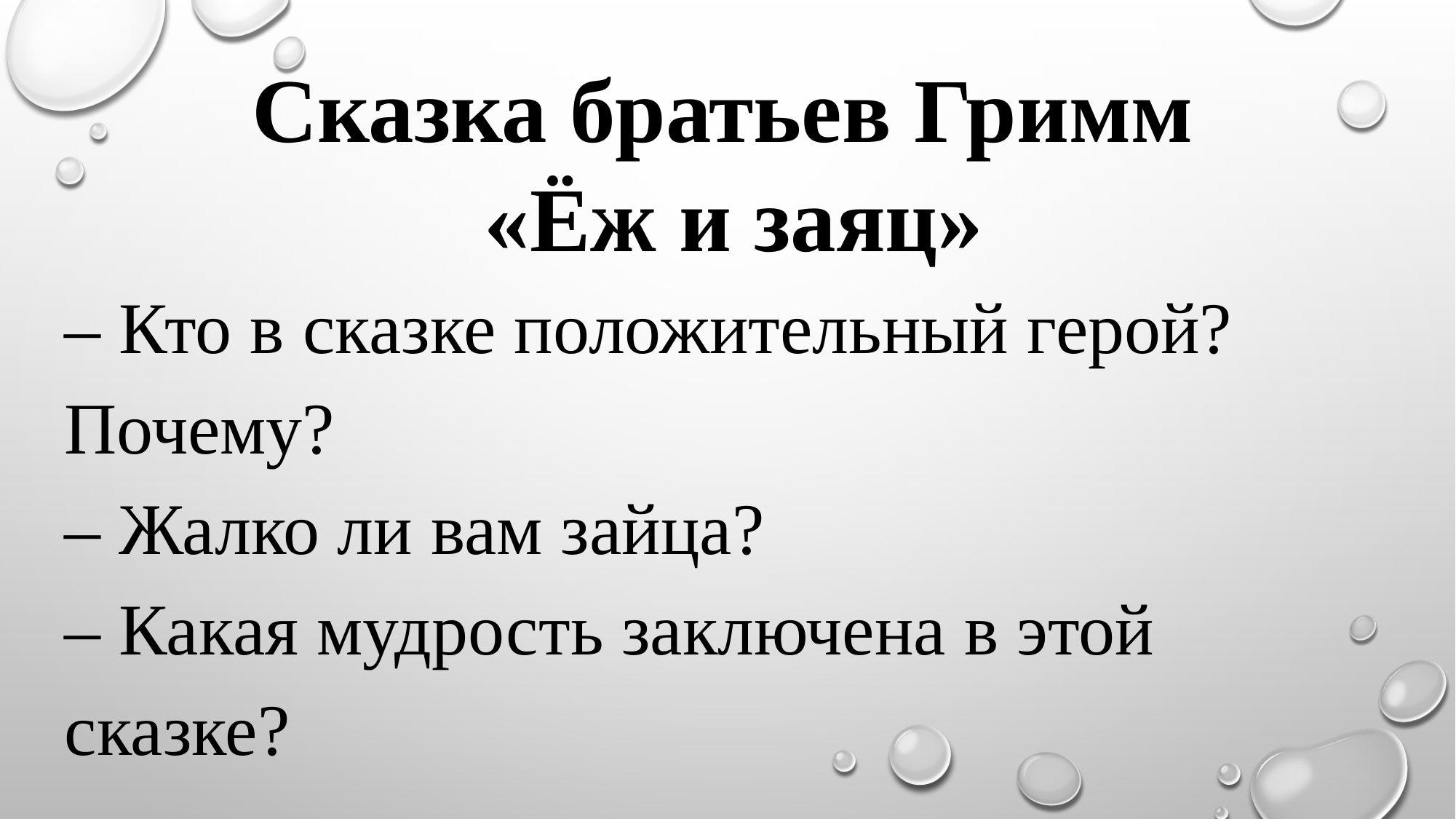

Сказка братьев Гримм
«Ёж и заяц»
– Кто в сказке положительный герой? Почему?
– Жалко ли вам зайца?
– Какая мудрость заключена в этой сказке?